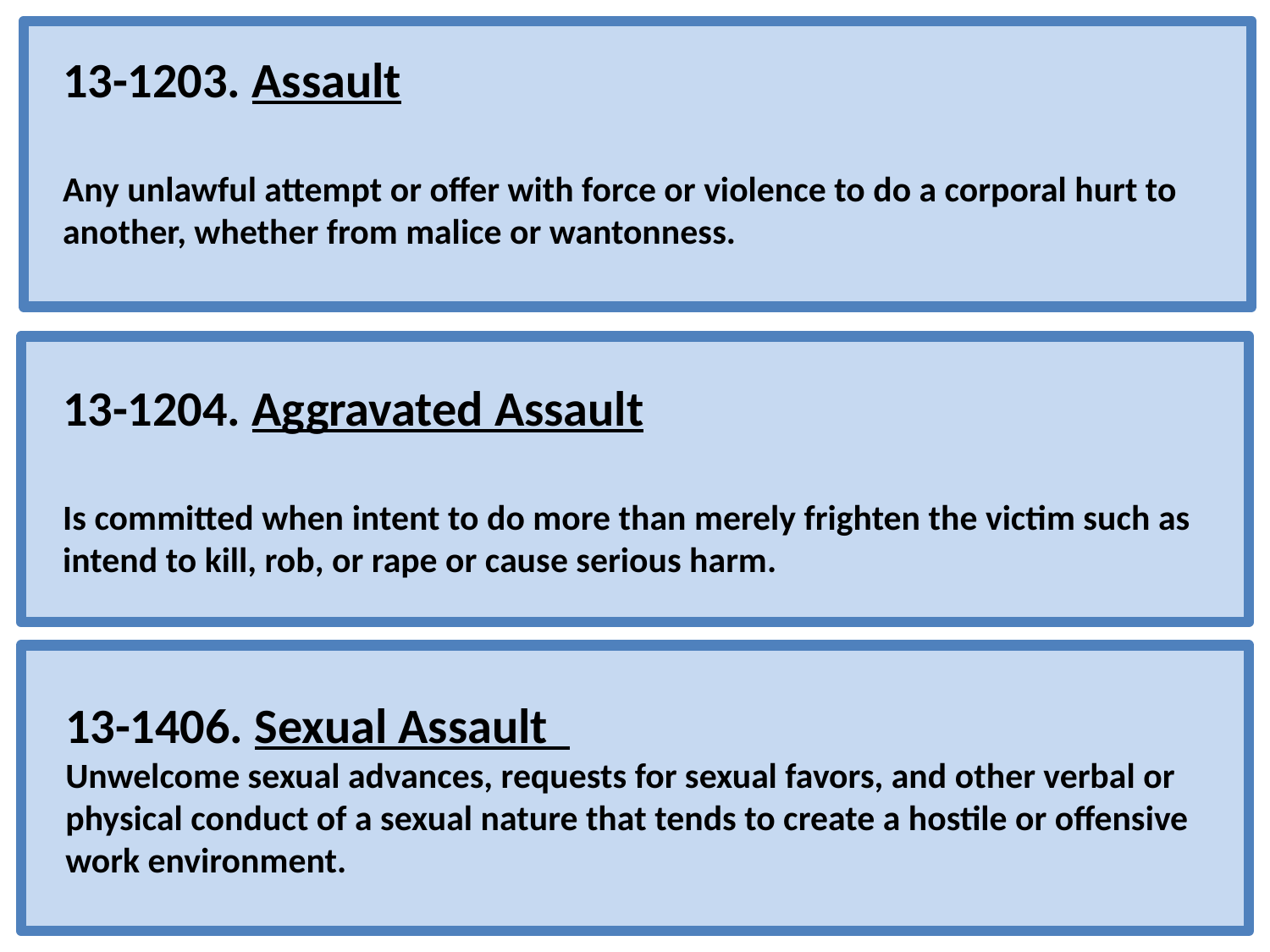

13-1203. Assault

Any unlawful attempt or offer with force or violence to do a corporal hurt to another, whether from malice or wantonness.

13-1204. Aggravated Assault

Is committed when intent to do more than merely frighten the victim such as intend to kill, rob, or rape or cause serious harm.

13-1406. Sexual Assault
Unwelcome sexual advances, requests for sexual favors, and other verbal or physical conduct of a sexual nature that tends to create a hostile or offensive work environment.